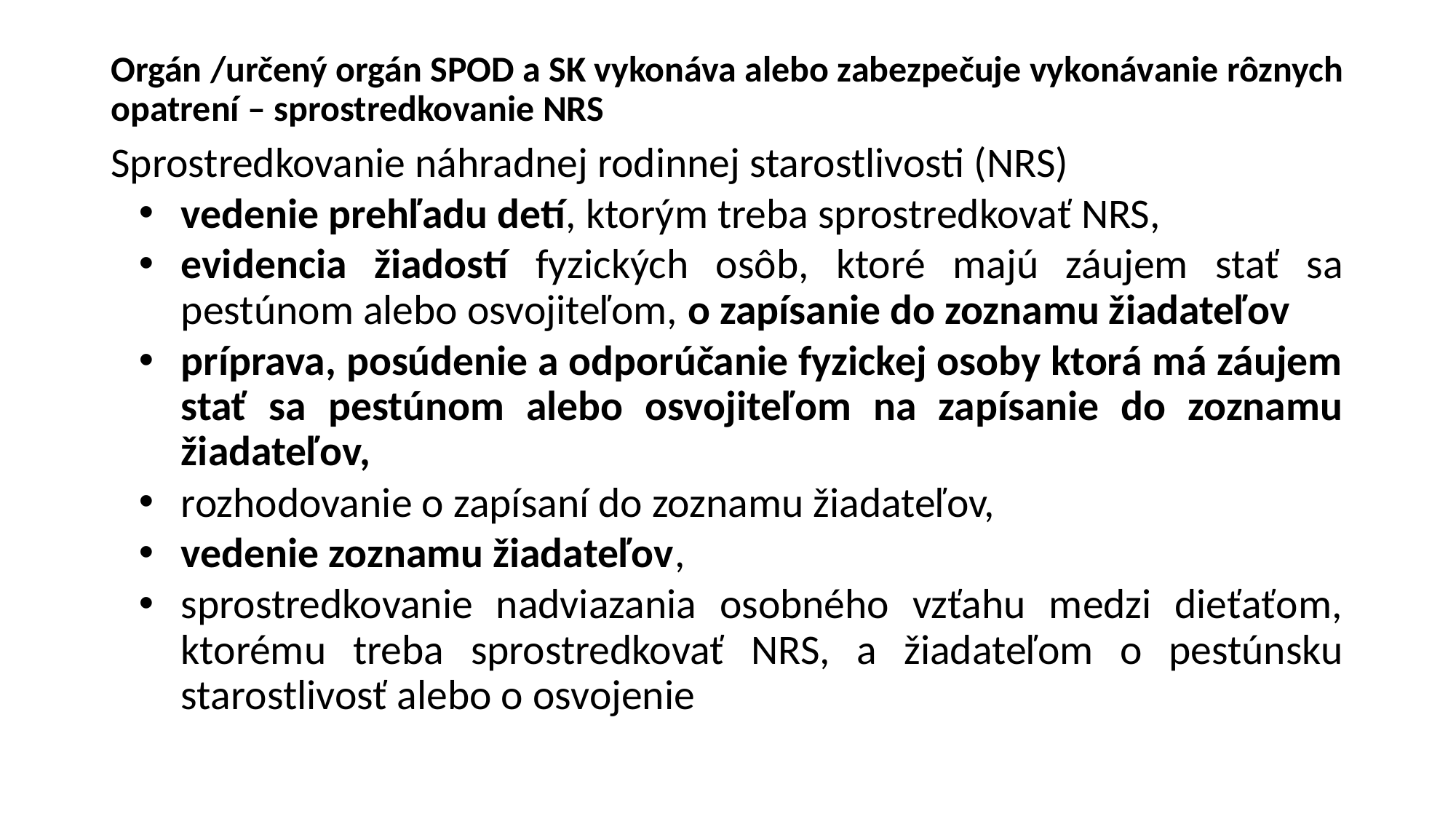

# Orgán /určený orgán SPOD a SK vykonáva alebo zabezpečuje vykonávanie rôznych opatrení – sprostredkovanie NRS
Sprostredkovanie náhradnej rodinnej starostlivosti (NRS)
vedenie prehľadu detí, ktorým treba sprostredkovať NRS,
evidencia žiadostí fyzických osôb, ktoré majú záujem stať sa pestúnom alebo osvojiteľom, o zapísanie do zoznamu žiadateľov
príprava, posúdenie a odporúčanie fyzickej osoby ktorá má záujem stať sa pestúnom alebo osvojiteľom na zapísanie do zoznamu žiadateľov,
rozhodovanie o zapísaní do zoznamu žiadateľov,
vedenie zoznamu žiadateľov,
sprostredkovanie nadviazania osobného vzťahu medzi dieťaťom, ktorému treba sprostredkovať NRS, a žiadateľom o pestúnsku starostlivosť alebo o osvojenie